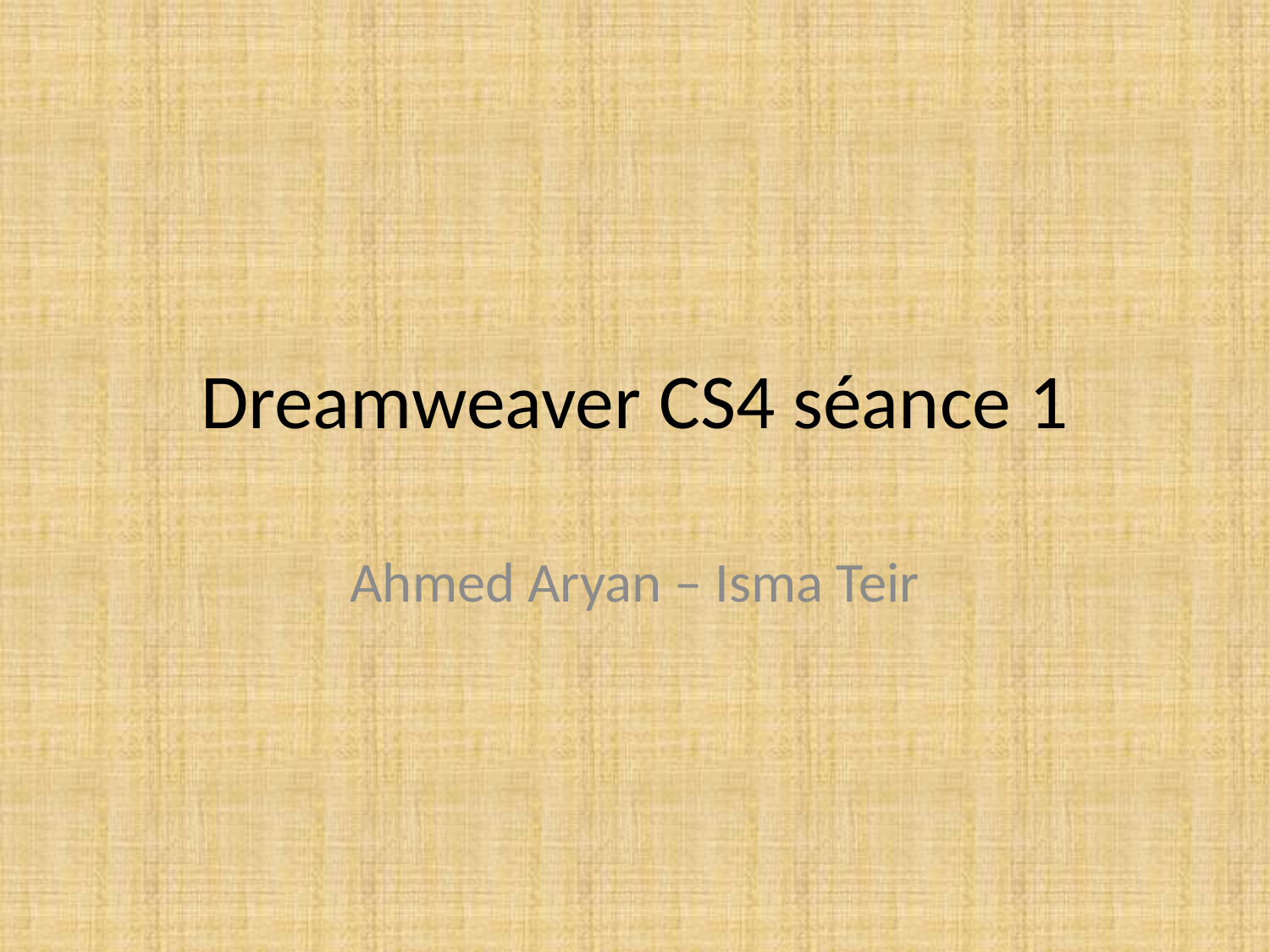

# Dreamweaver CS4 séance 1
Ahmed Aryan – Isma Teir